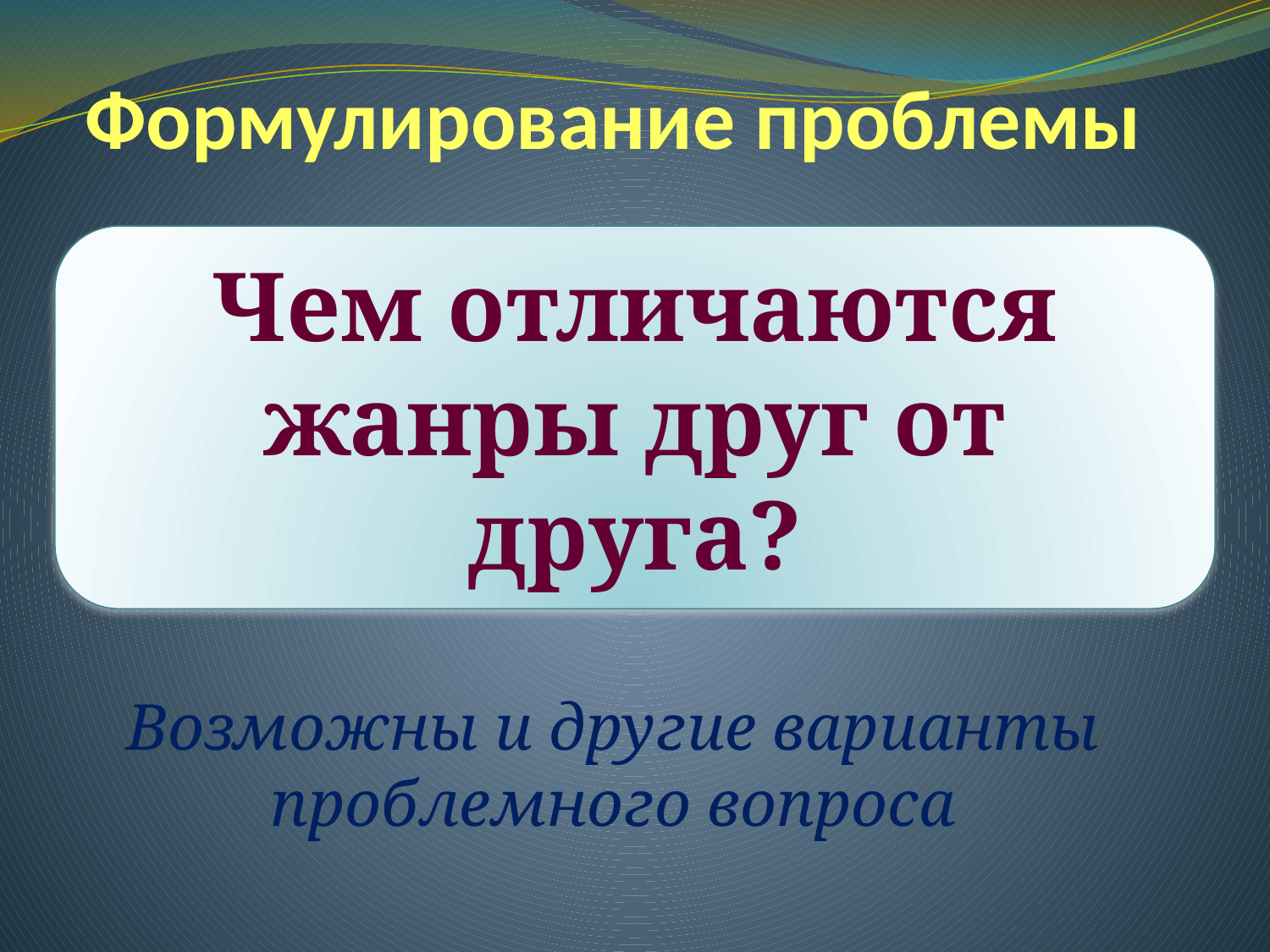

# Формулирование проблемы
Чем отличаются жанры друг от друга?

Возможны и другие варианты проблемного вопроса